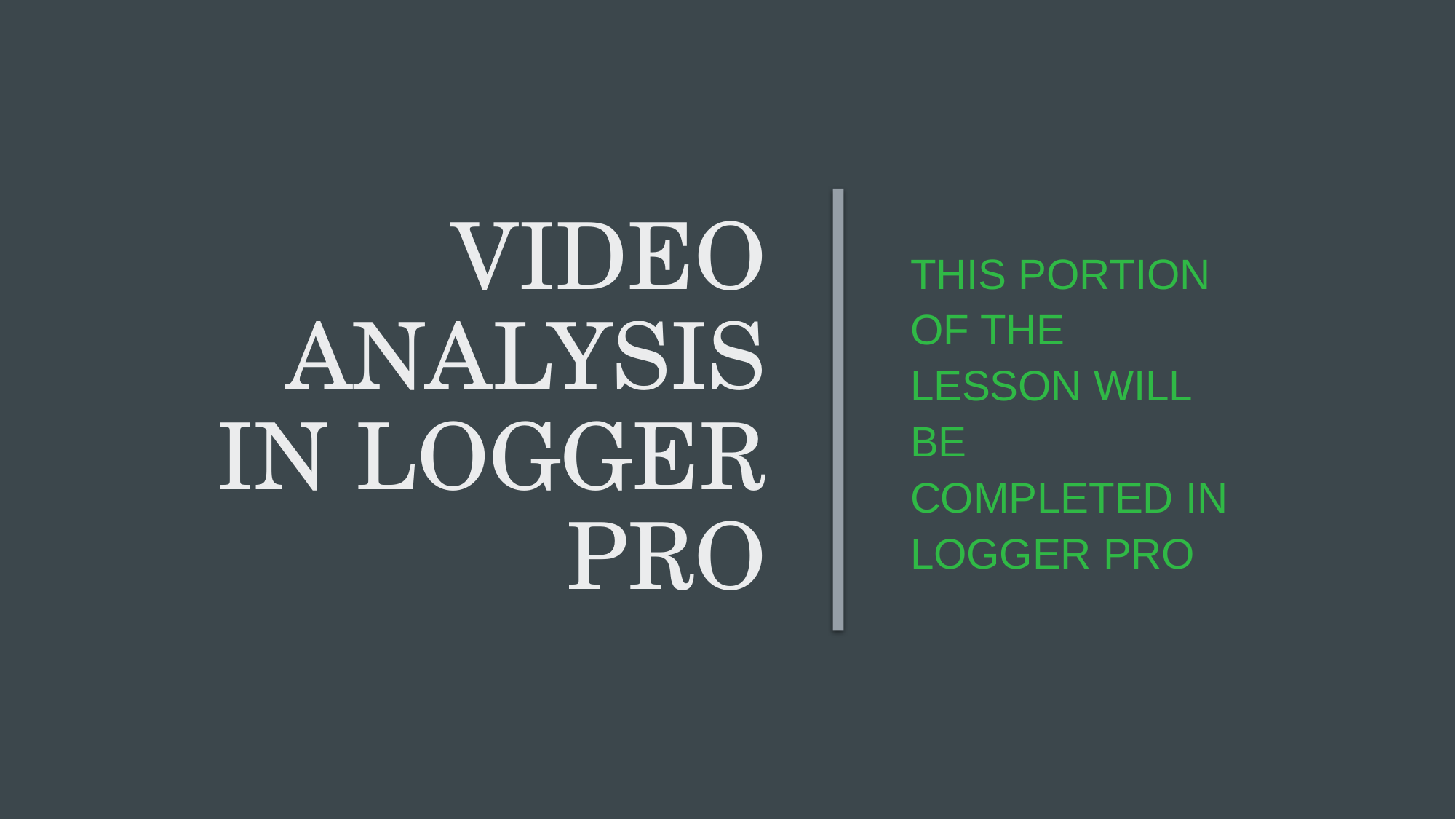

# Video analysis in logger pro
This portion of the lesson will be completed in logger pro